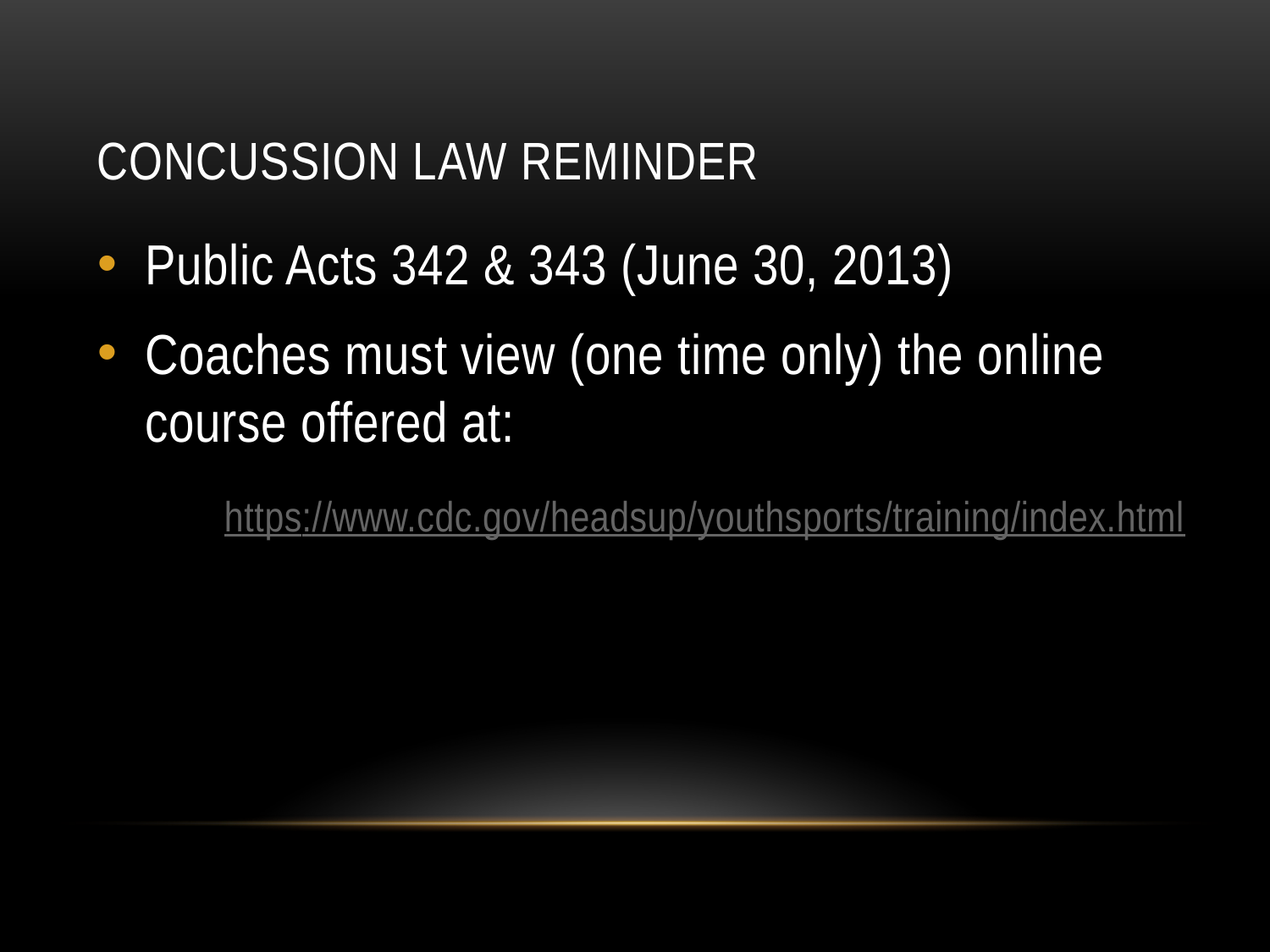

# Concussion Law Reminder
Public Acts 342 & 343 (June 30, 2013)
Coaches must view (one time only) the online course offered at:
	https://www.cdc.gov/headsup/youthsports/training/index.html